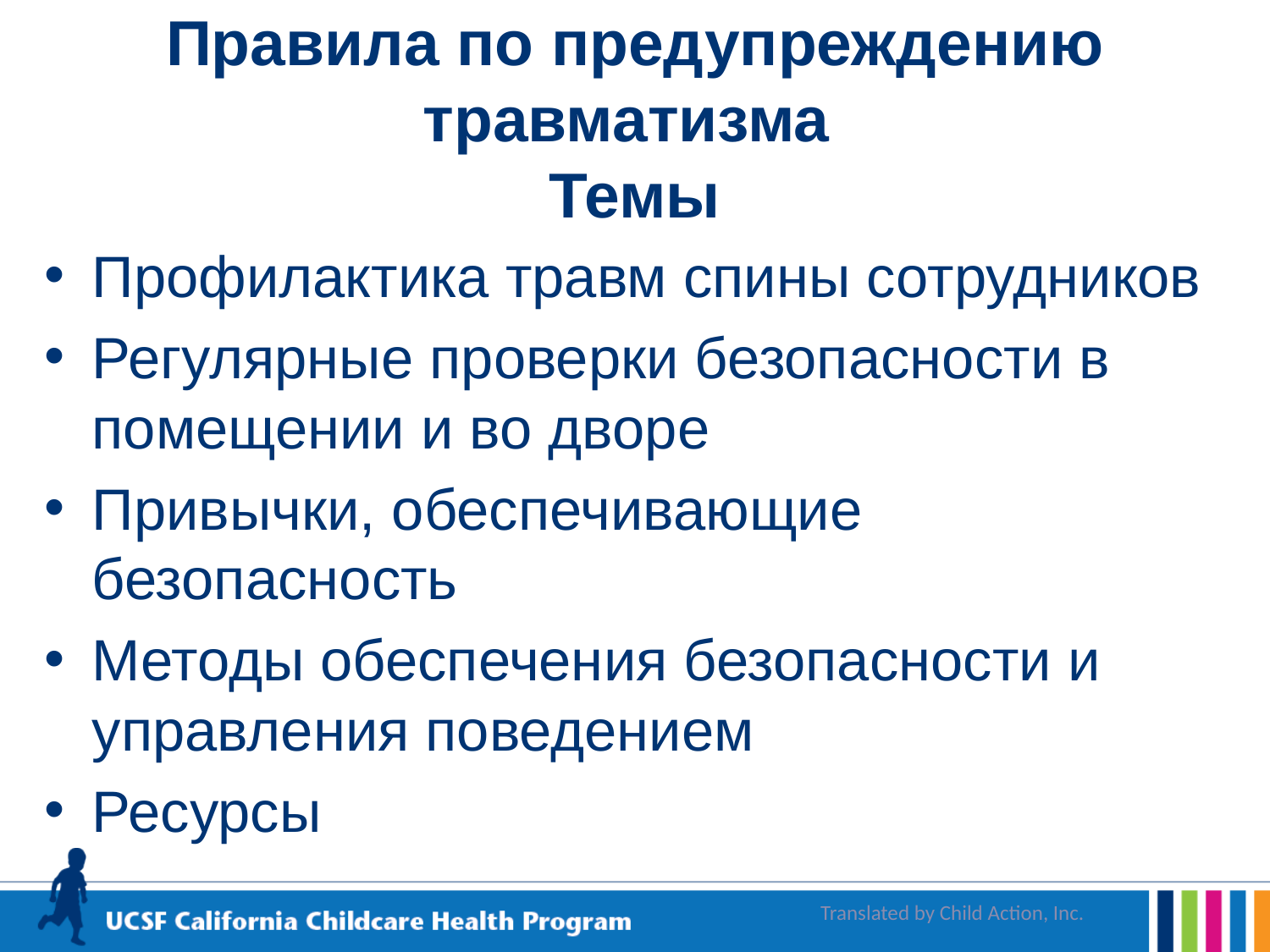

# Правила по предупреждению травматизма Темы
Профилактика травм спины сотрудников
Регулярные проверки безопасности в помещении и во дворе
Привычки, обеспечивающие безопасность
Методы обеспечения безопасности и управления поведением
Ресурсы
Translated by Child Action, Inc.